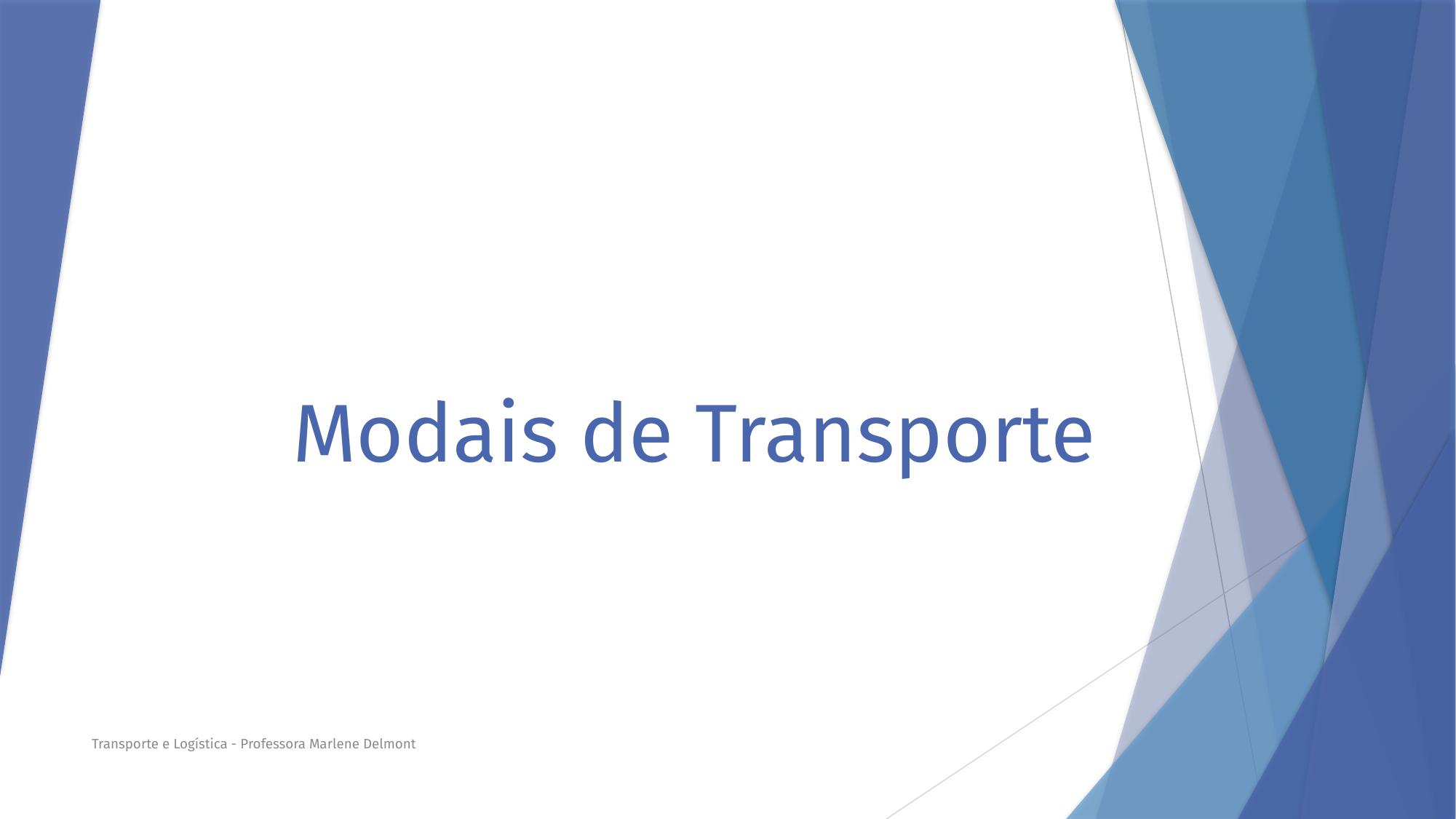

# Modais de Transporte

Transporte e Logística - Professora Marlene Delmont